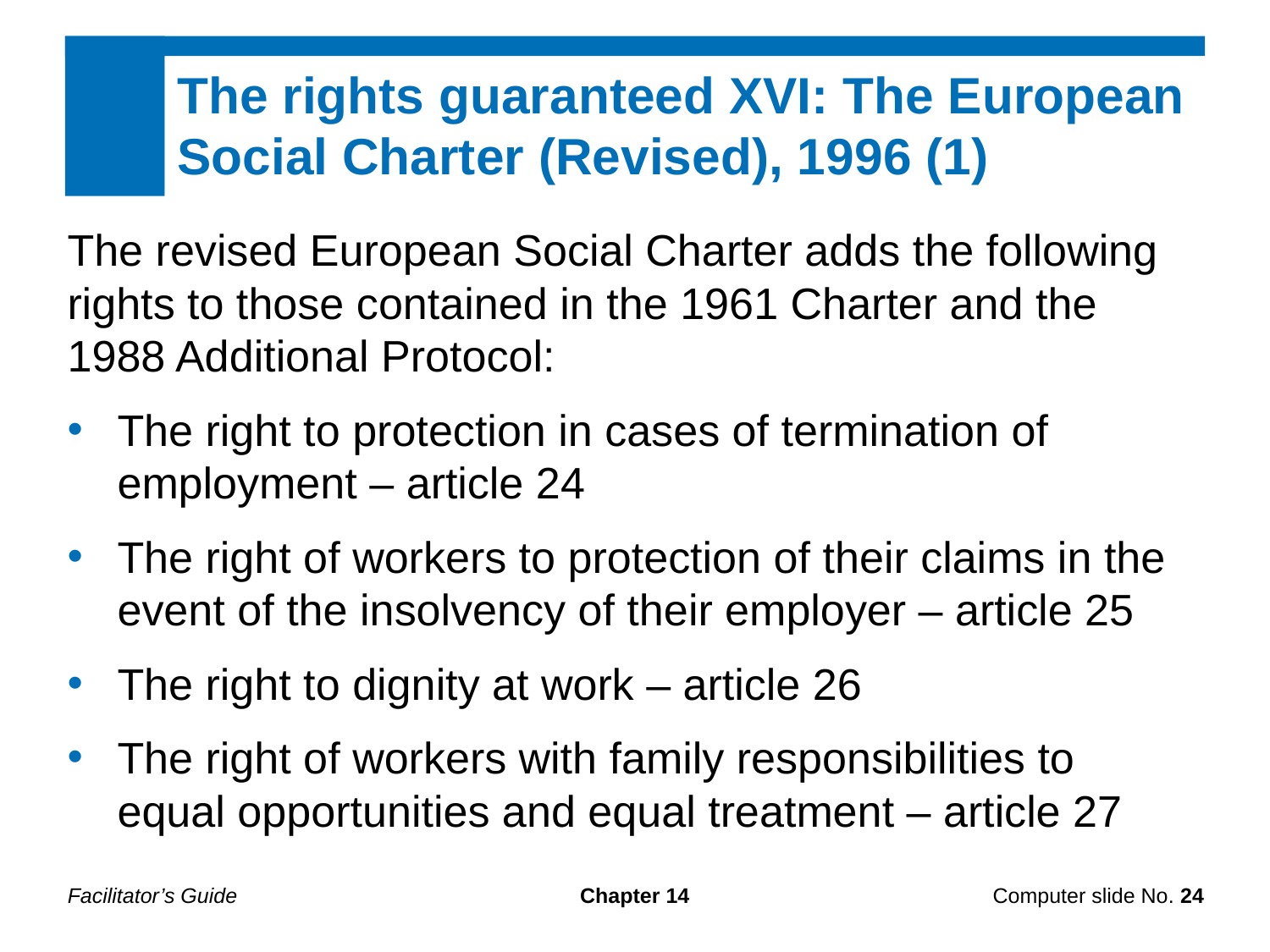

The rights guaranteed XVI: The European Social Charter (Revised), 1996 (1)
The revised European Social Charter adds the following rights to those contained in the 1961 Charter and the 1988 Additional Protocol:
The right to protection in cases of termination of employment – article 24
The right of workers to protection of their claims in the event of the insolvency of their employer – article 25
The right to dignity at work – article 26
The right of workers with family responsibilities to equal opportunities and equal treatment – article 27
Facilitator’s Guide
Chapter 14
Computer slide No. 24